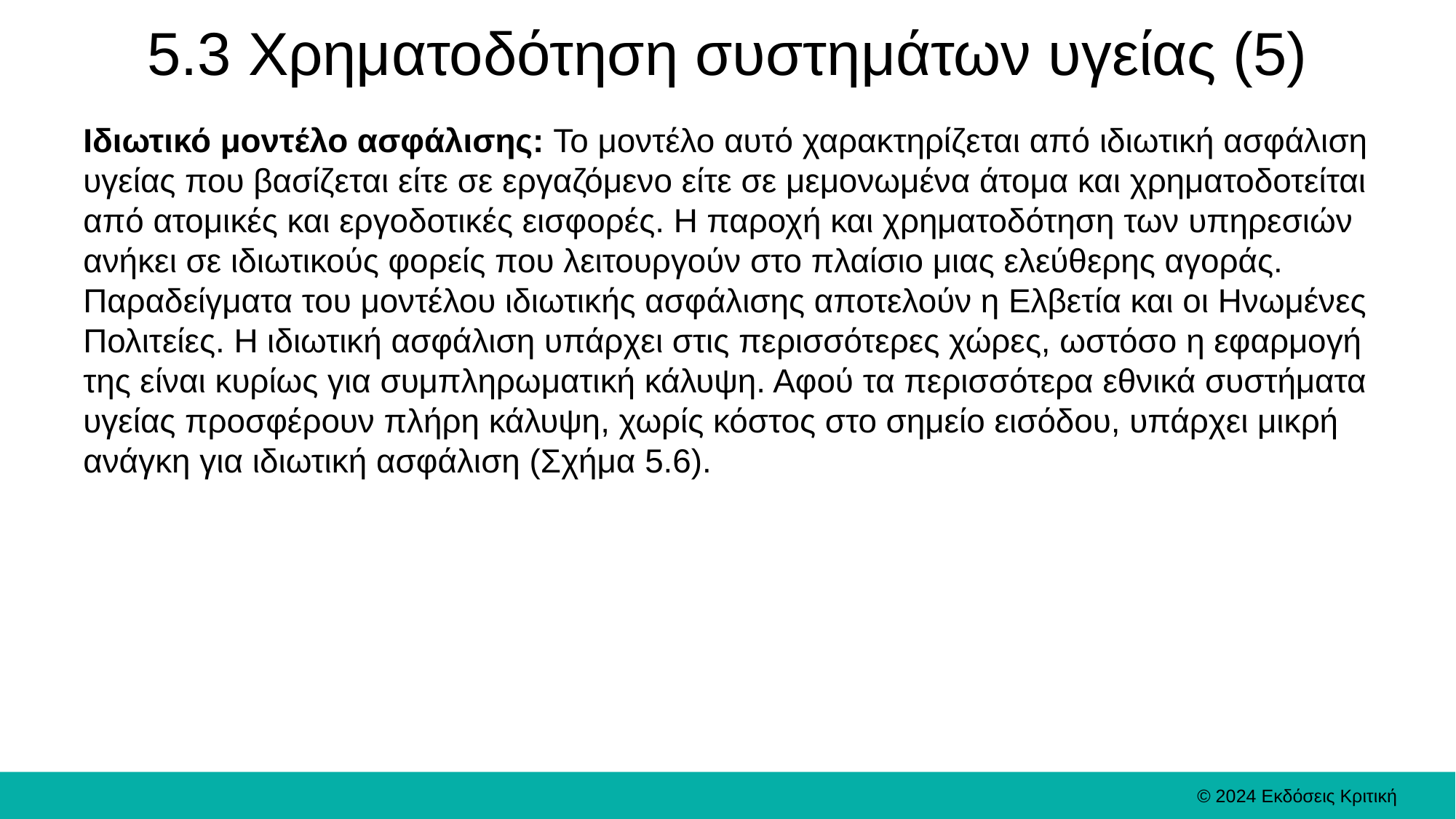

# 5.3 Χρηματοδότηση συστημάτων υγείας (5)
Ιδιωτικό μοντέλο ασφάλισης: Το μοντέλο αυτό χαρακτηρίζεται από ιδιωτική ασφάλιση υγείας που βασίζεται είτε σε εργαζόμενο είτε σε μεμονωμένα άτομα και χρηματοδοτείται από ατομικές και εργοδοτικές εισφορές. Η παροχή και χρηματοδότηση των υπηρεσιών ανήκει σε ιδιωτικούς φορείς που λειτουργούν στο πλαίσιο μιας ελεύθερης αγοράς. Παραδείγματα του μοντέλου ιδιωτικής ασφάλισης αποτελούν η Ελβετία και οι Ηνωμένες Πολιτείες. Η ιδιωτική ασφάλιση υπάρχει στις περισσότερες χώρες, ωστόσο η εφαρμογή της είναι κυρίως για συμπληρωματική κάλυψη. Αφού τα περισσότερα εθνικά συστήματα υγείας προσφέρουν πλήρη κάλυψη, χωρίς κόστος στο σημείο εισόδου, υπάρχει μικρή ανάγκη για ιδιωτική ασφάλιση (Σχήμα 5.6).

© 2024 Εκδόσεις Κριτική